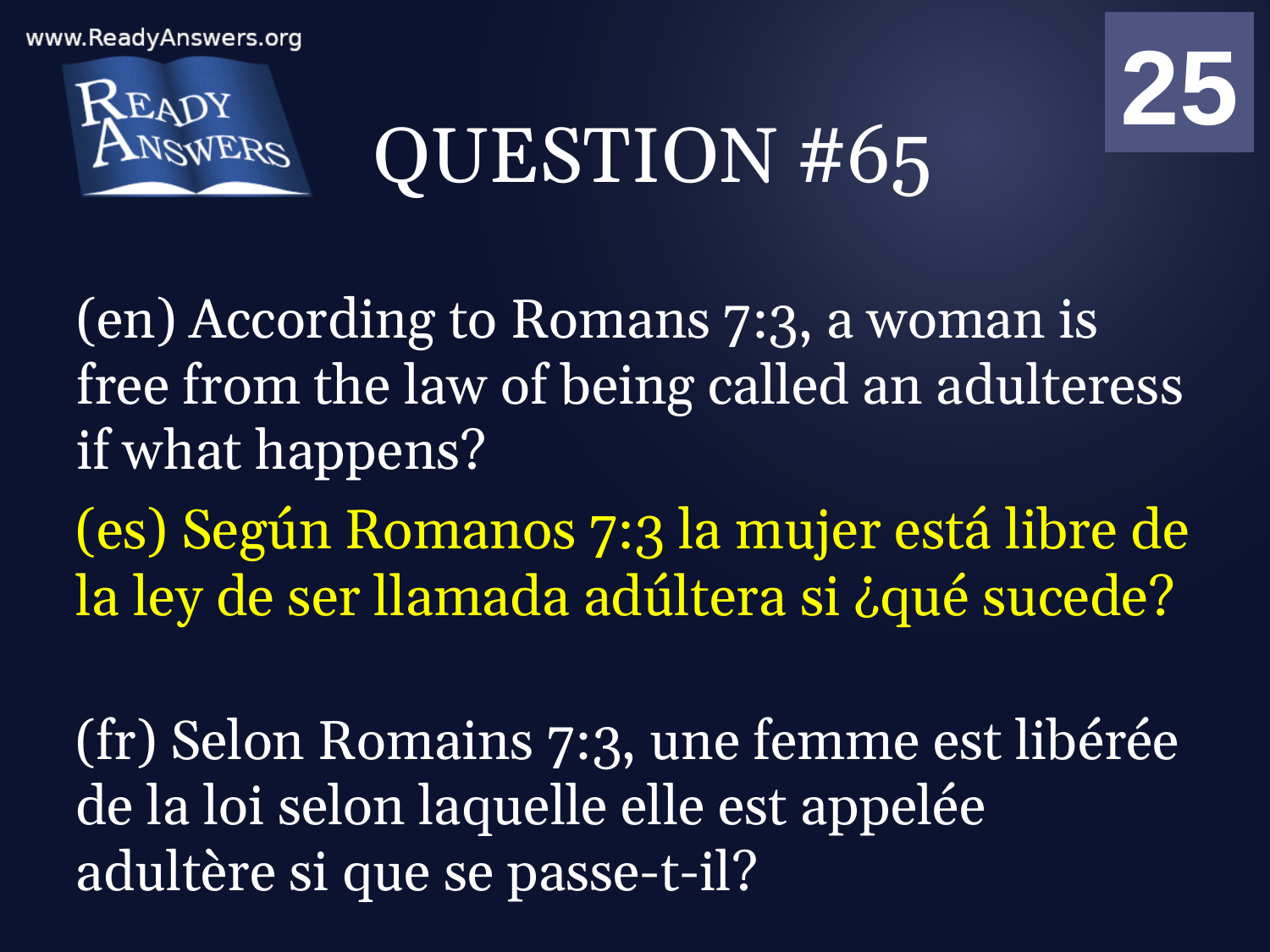

01
02
03
04
05
06
07
08
09
10
11
12
13
14
15
16
17
18
19
20
21
22
23
24
25
00
# QUESTION #65
(en) According to Romans 7:3, a woman is free from the law of being called an adulteress if what happens?
(es) Según Romanos 7:3 la mujer está libre de la ley de ser llamada adúltera si ¿qué sucede?
(fr) Selon Romains 7:3, une femme est libérée de la loi selon laquelle elle est appelée adultère si que se passe-t-il?